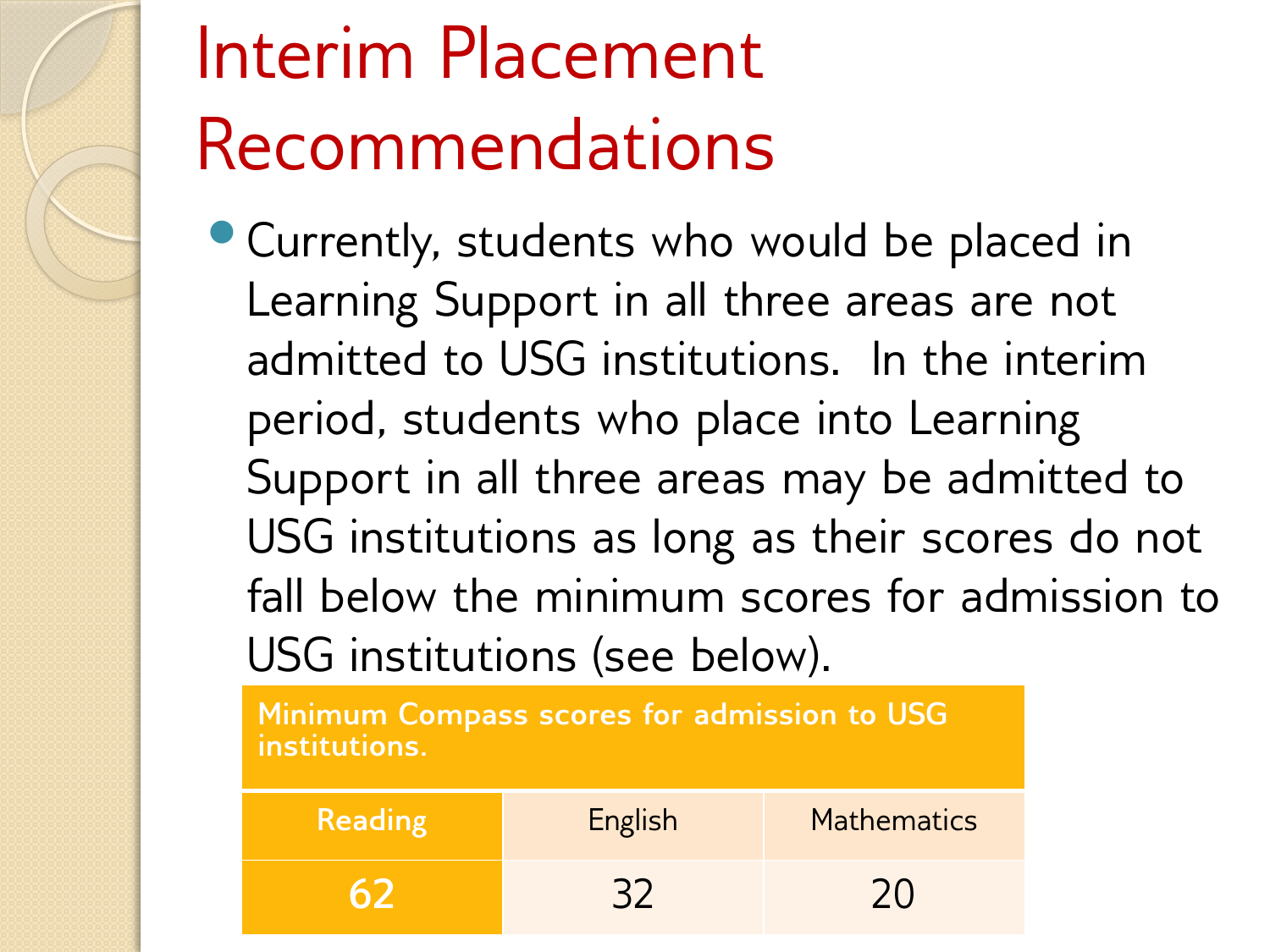

# Interim Placement Recommendations
Currently, students who would be placed in Learning Support in all three areas are not admitted to USG institutions.  In the interim period, students who place into Learning Support in all three areas may be admitted to USG institutions as long as their scores do not fall below the minimum scores for admission to USG institutions (see below).
| Minimum Compass scores for admission to USG institutions. |  |  |
| --- | --- | --- |
| Reading | English | Mathematics |
| 62 | 32 | 20 |